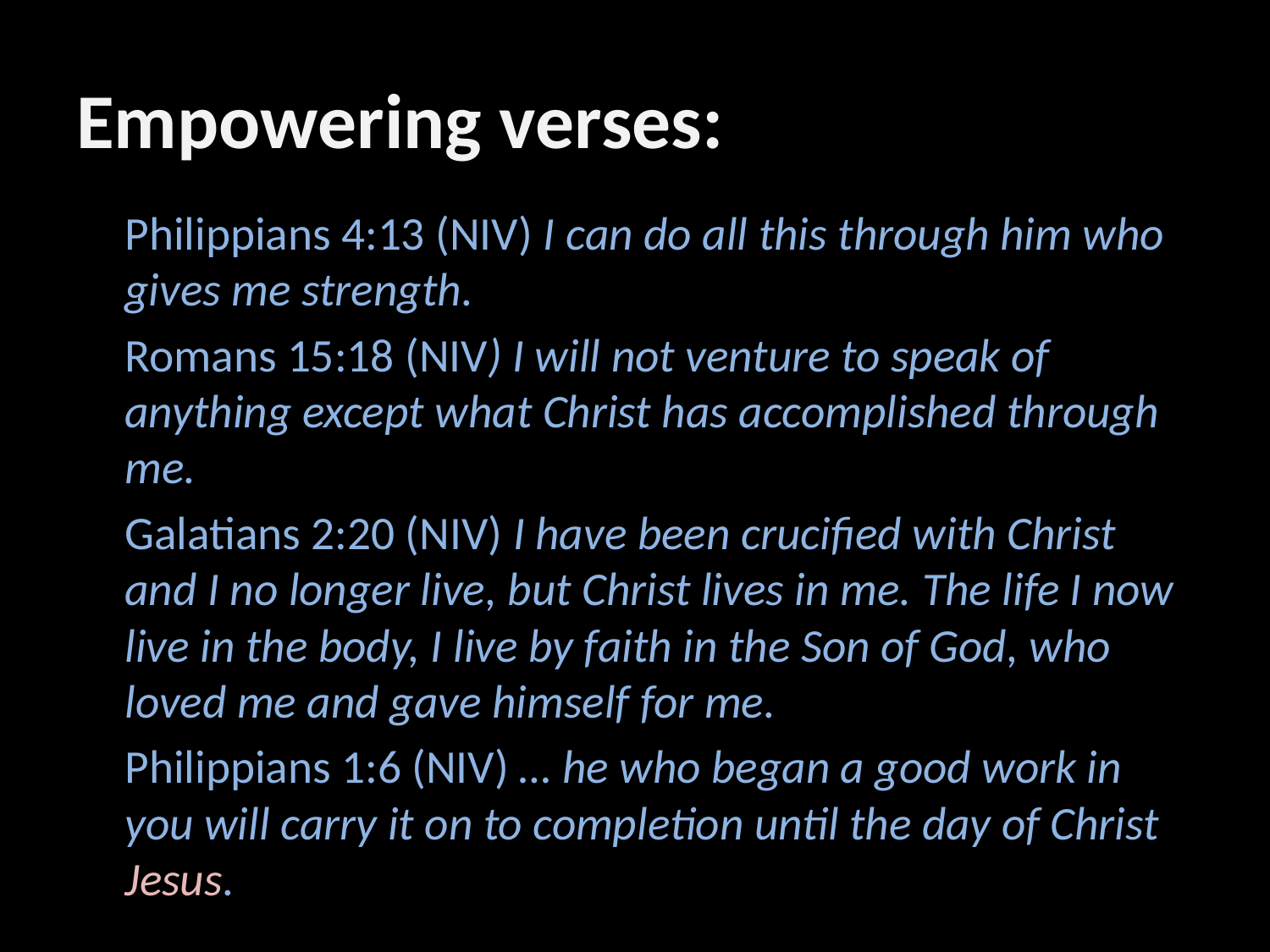

# Empowering verses:
Philippians 4:13 (NIV) I can do all this through him who gives me strength.
Romans 15:18 (NIV) I will not venture to speak of anything except what Christ has accomplished through me.
Galatians 2:20 (NIV) I have been crucified with Christ and I no longer live, but Christ lives in me. The life I now live in the body, I live by faith in the Son of God, who loved me and gave himself for me.
Philippians 1:6 (NIV) … he who began a good work in you will carry it on to completion until the day of Christ Jesus.